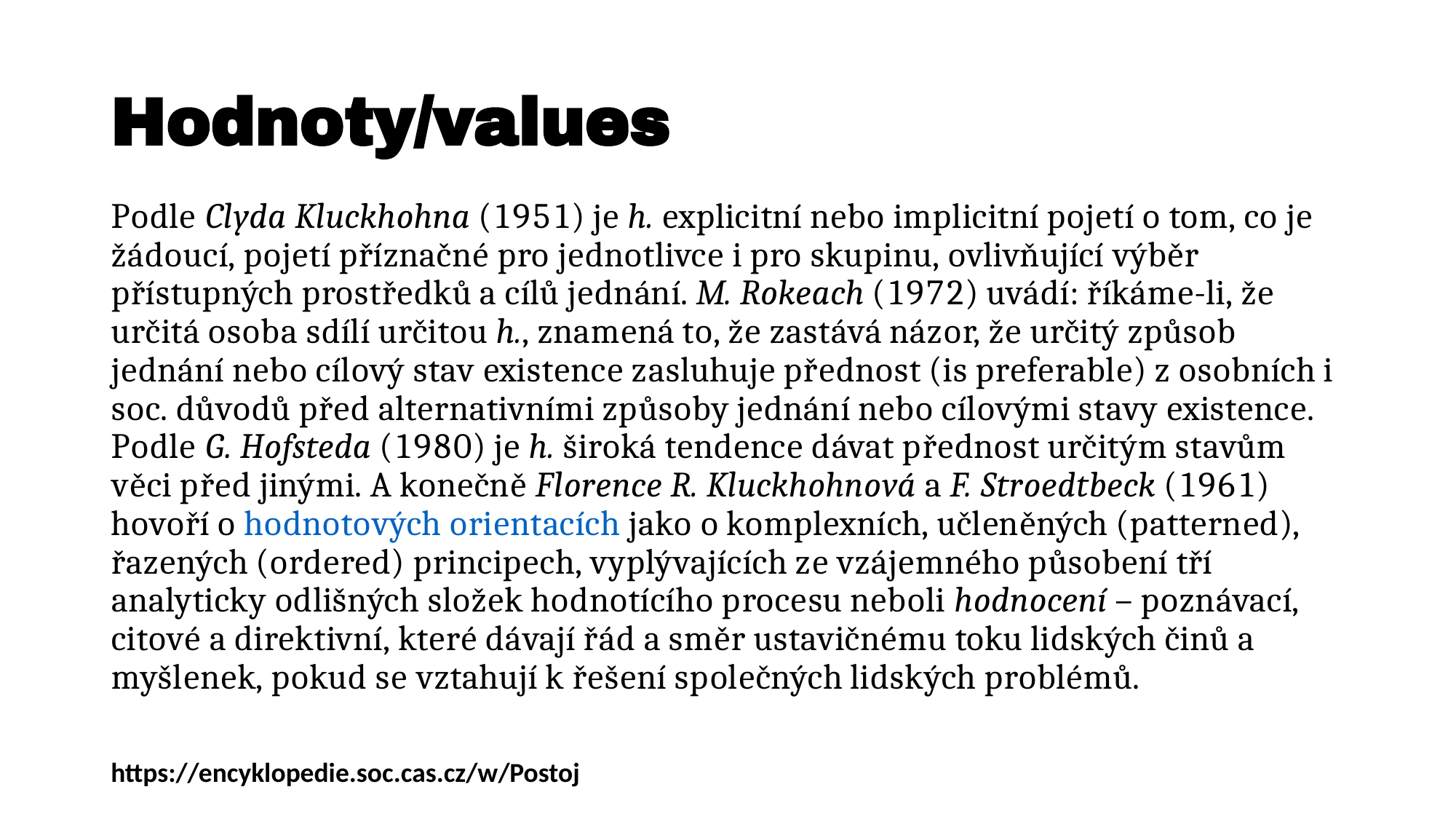

# Hodnoty/values
Podle Clyda Kluckhohna (1951) je h. explicitní nebo implicitní pojetí o tom, co je žádoucí, pojetí příznačné pro jednotlivce i pro skupinu, ovlivňující výběr přístupných prostředků a cílů jednání. M. Rokeach (1972) uvádí: říkáme-li, že určitá osoba sdílí určitou h., znamená to, že zastává názor, že určitý způsob jednání nebo cílový stav existence zasluhuje přednost (is preferable) z osobních i soc. důvodů před alternativními způsoby jednání nebo cílovými stavy existence. Podle G. Hofsteda (1980) je h. široká tendence dávat přednost určitým stavům věci před jinými. A konečně Florence R. Kluckhohnová a F. Stroedtbeck (1961) hovoří o hodnotových orientacích jako o komplexních, učleněných (patterned), řazených (ordered) principech, vyplývajících ze vzájemného působení tří analyticky odlišných složek hodnotícího procesu neboli hodnocení – poznávací, citové a direktivní, které dávají řád a směr ustavičnému toku lidských činů a myšlenek, pokud se vztahují k řešení společných lidských problémů.
https://encyklopedie.soc.cas.cz/w/Postoj